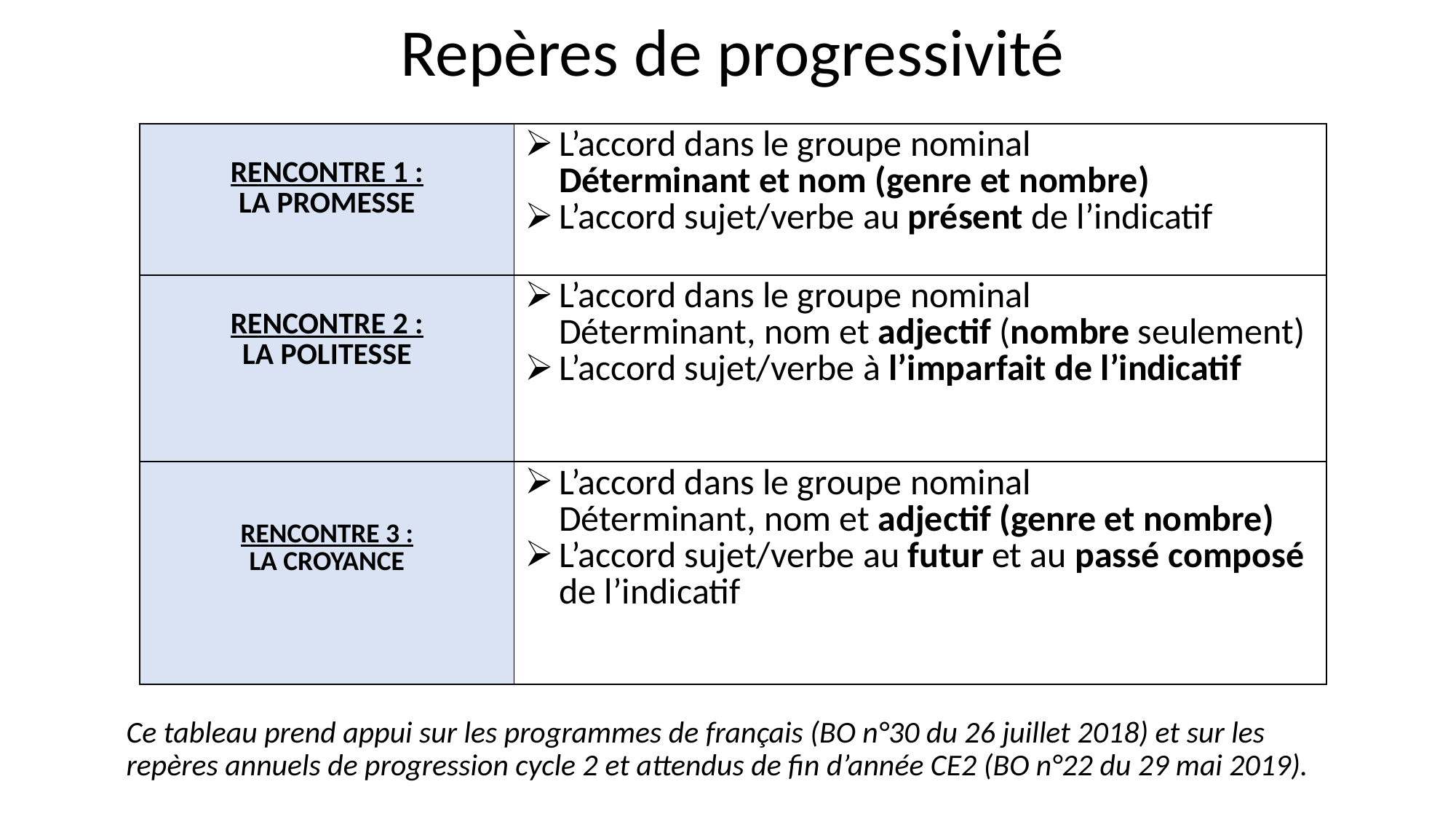

# Repères de progressivité
| RENCONTRE 1 : LA PROMESSE | L’accord dans le groupe nominal Déterminant et nom (genre et nombre) L’accord sujet/verbe au présent de l’indicatif |
| --- | --- |
| RENCONTRE 2 : LA POLITESSE | L’accord dans le groupe nominal Déterminant, nom et adjectif (nombre seulement) L’accord sujet/verbe à l’imparfait de l’indicatif |
| RENCONTRE 3 : LA CROYANCE | L’accord dans le groupe nominal Déterminant, nom et adjectif (genre et nombre) L’accord sujet/verbe au futur et au passé composé de l’indicatif |
Ce tableau prend appui sur les programmes de français (BO n°30 du 26 juillet 2018) et sur les repères annuels de progression cycle 2 et attendus de fin d’année CE2 (BO n°22 du 29 mai 2019).